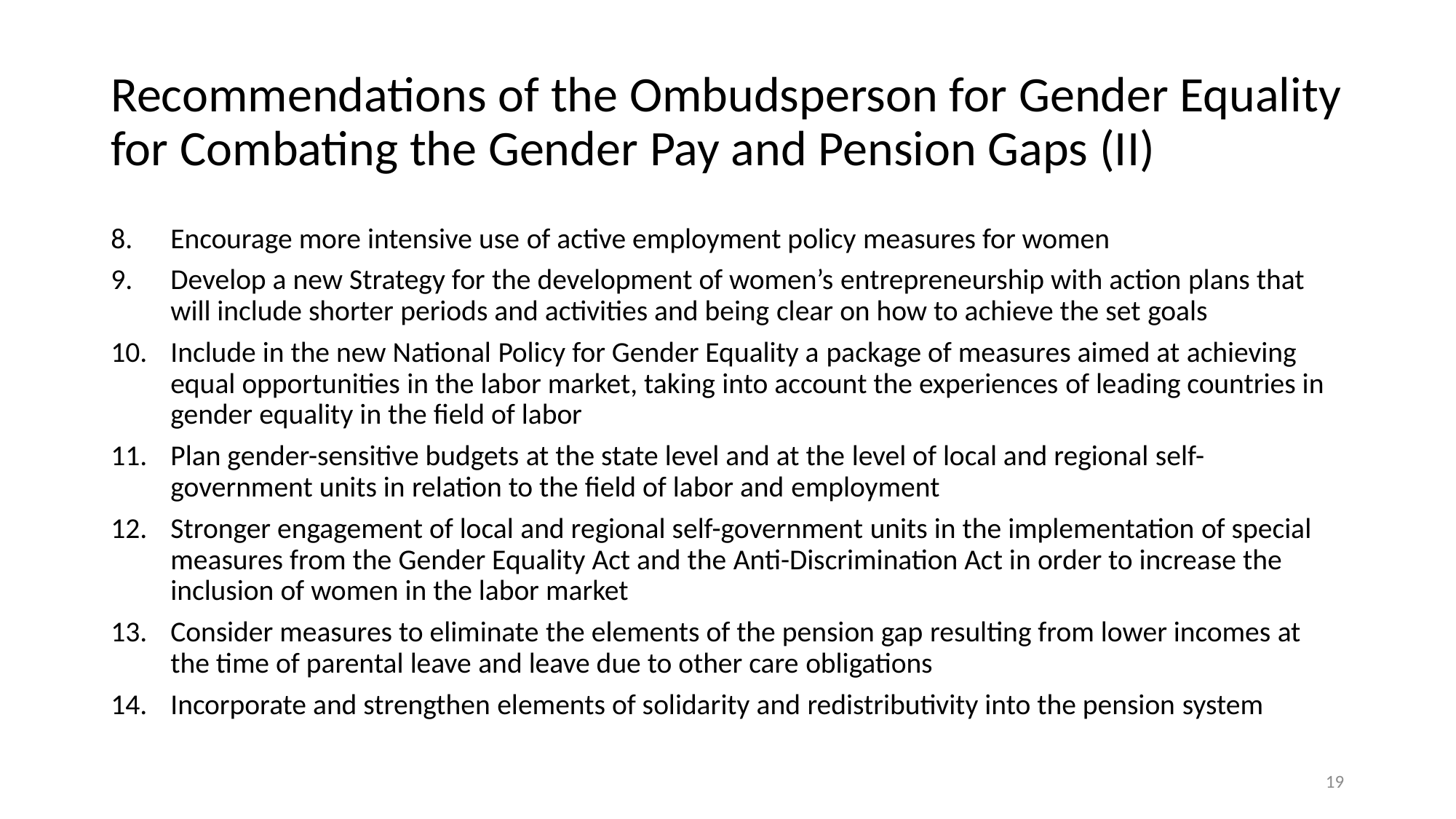

# Recommendations of the Ombudsperson for Gender Equality for Combating the Gender Pay and Pension Gaps (II)
Encourage more intensive use of active employment policy measures for women
Develop a new Strategy for the development of women’s entrepreneurship with action plans that will include shorter periods and activities and being clear on how to achieve the set goals
Include in the new National Policy for Gender Equality a package of measures aimed at achieving equal opportunities in the labor market, taking into account the experiences of leading countries in gender equality in the field of labor
Plan gender-sensitive budgets at the state level and at the level of local and regional self-government units in relation to the field of labor and employment
Stronger engagement of local and regional self-government units in the implementation of special measures from the Gender Equality Act and the Anti-Discrimination Act in order to increase the inclusion of women in the labor market
Consider measures to eliminate the elements of the pension gap resulting from lower incomes at the time of parental leave and leave due to other care obligations
Incorporate and strengthen elements of solidarity and redistributivity into the pension system

19